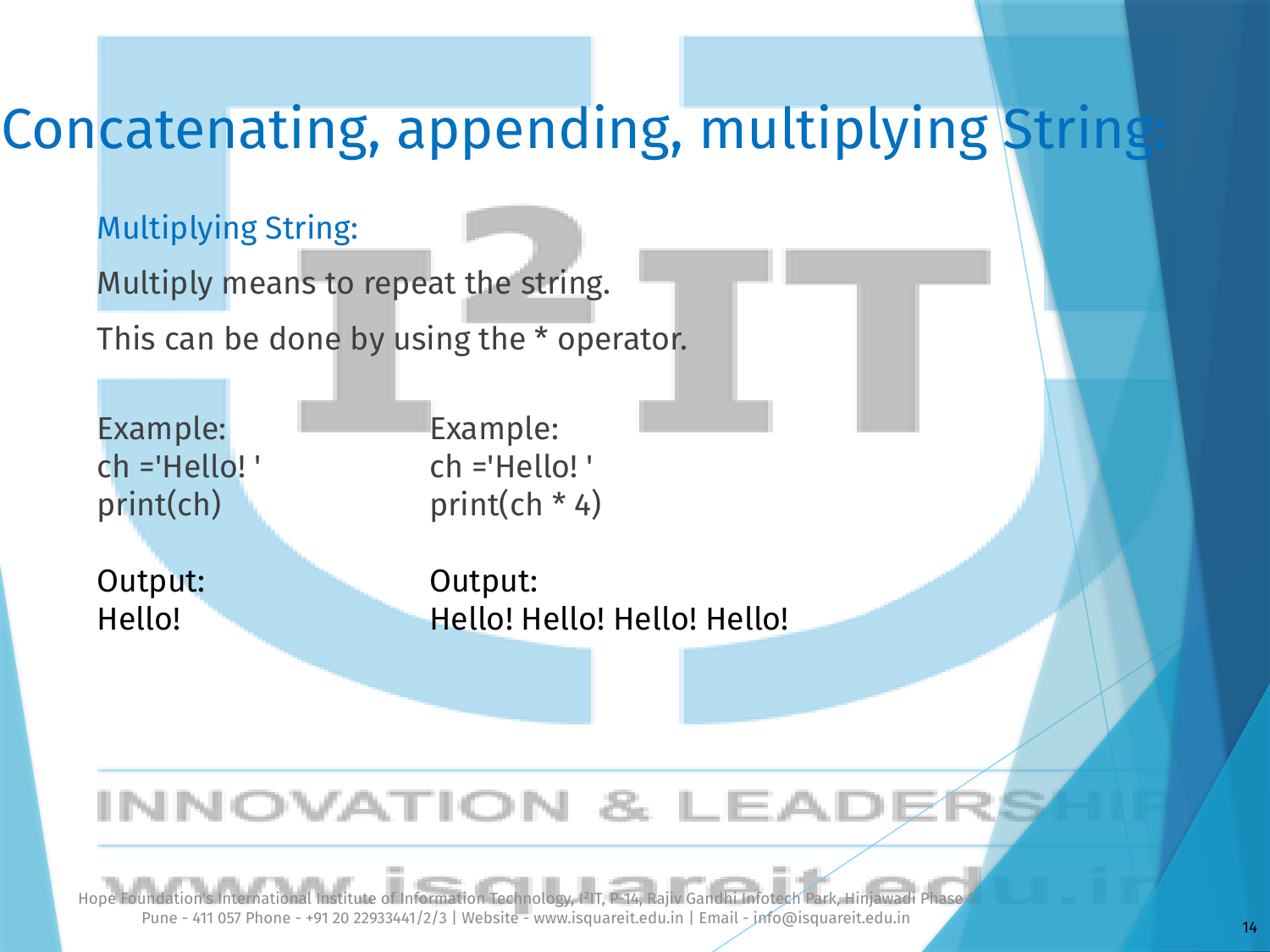

# Concatenating, appending, multiplying String:
Multiplying String:
Multiply means to repeat the string.
This can be done by using the * operator.
Example:
ch ='Hello! '
print(ch)

Output:
Hello!

Example:
ch ='Hello! '
print(ch * 4)

Output:
Hello! Hello! Hello! Hello!

Hope Foundation's International Institute of Information Technology, I²IT, P-14, Rajiv Gandhi Infotech Park, Hinjawadi Phase 1, Pune - 411 057 Phone - +91 20 22933441/2/3 | Website - www.isquareit.edu.in | Email - info@isquareit.edu.in
14